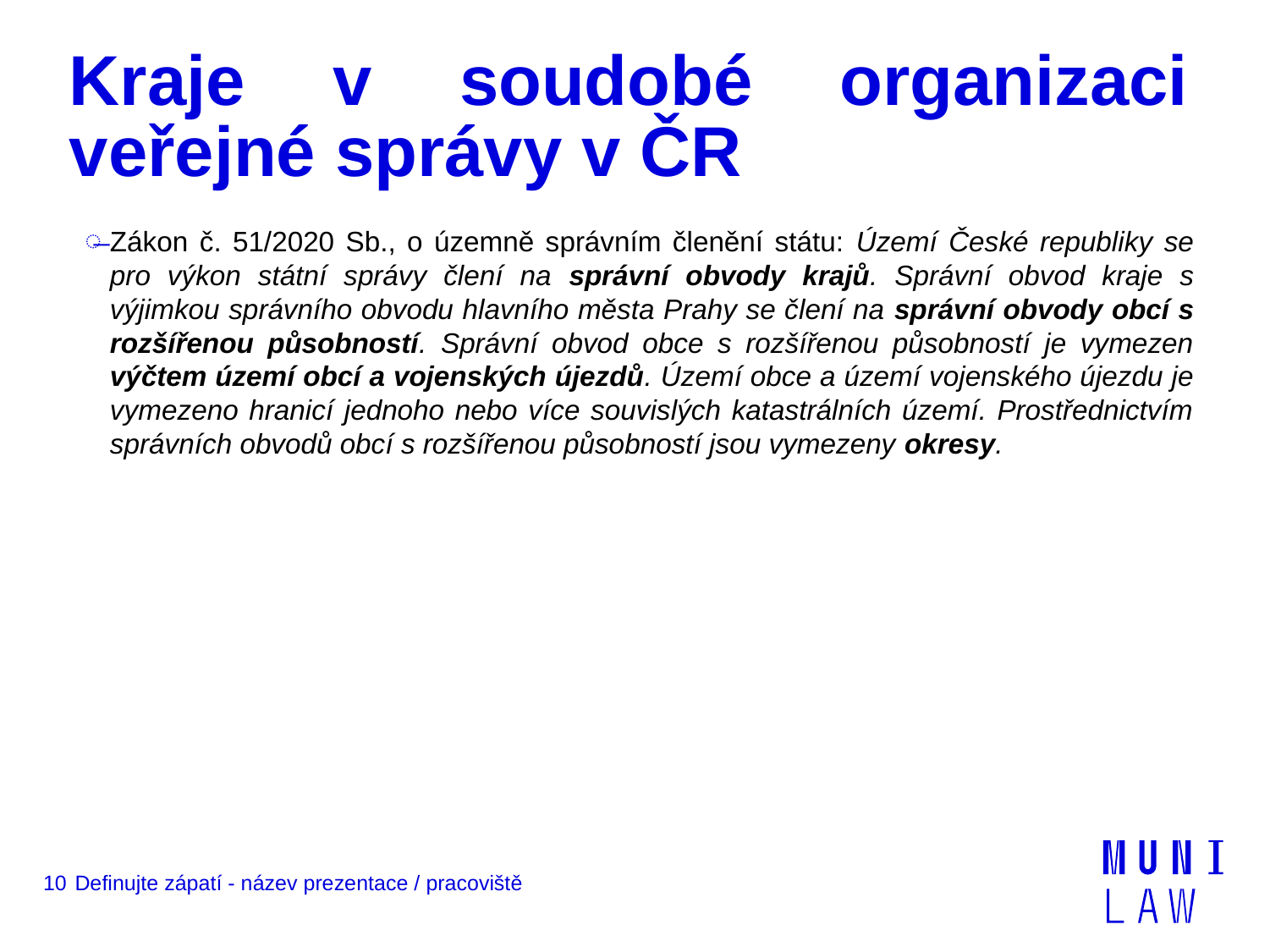

# Kraje v soudobé organizaci veřejné správy v ČR
Zákon č. 51/2020 Sb., o územně správním členění státu: Území České republiky se pro výkon státní správy člení na správní obvody krajů. Správní obvod kraje s výjimkou správního obvodu hlavního města Prahy se člení na správní obvody obcí s rozšířenou působností. Správní obvod obce s rozšířenou působností je vymezen výčtem území obcí a vojenských újezdů. Území obce a území vojenského újezdu je vymezeno hranicí jednoho nebo více souvislých katastrálních území. Prostřednictvím správních obvodů obcí s rozšířenou působností jsou vymezeny okresy.

10
Definujte zápatí - název prezentace / pracoviště